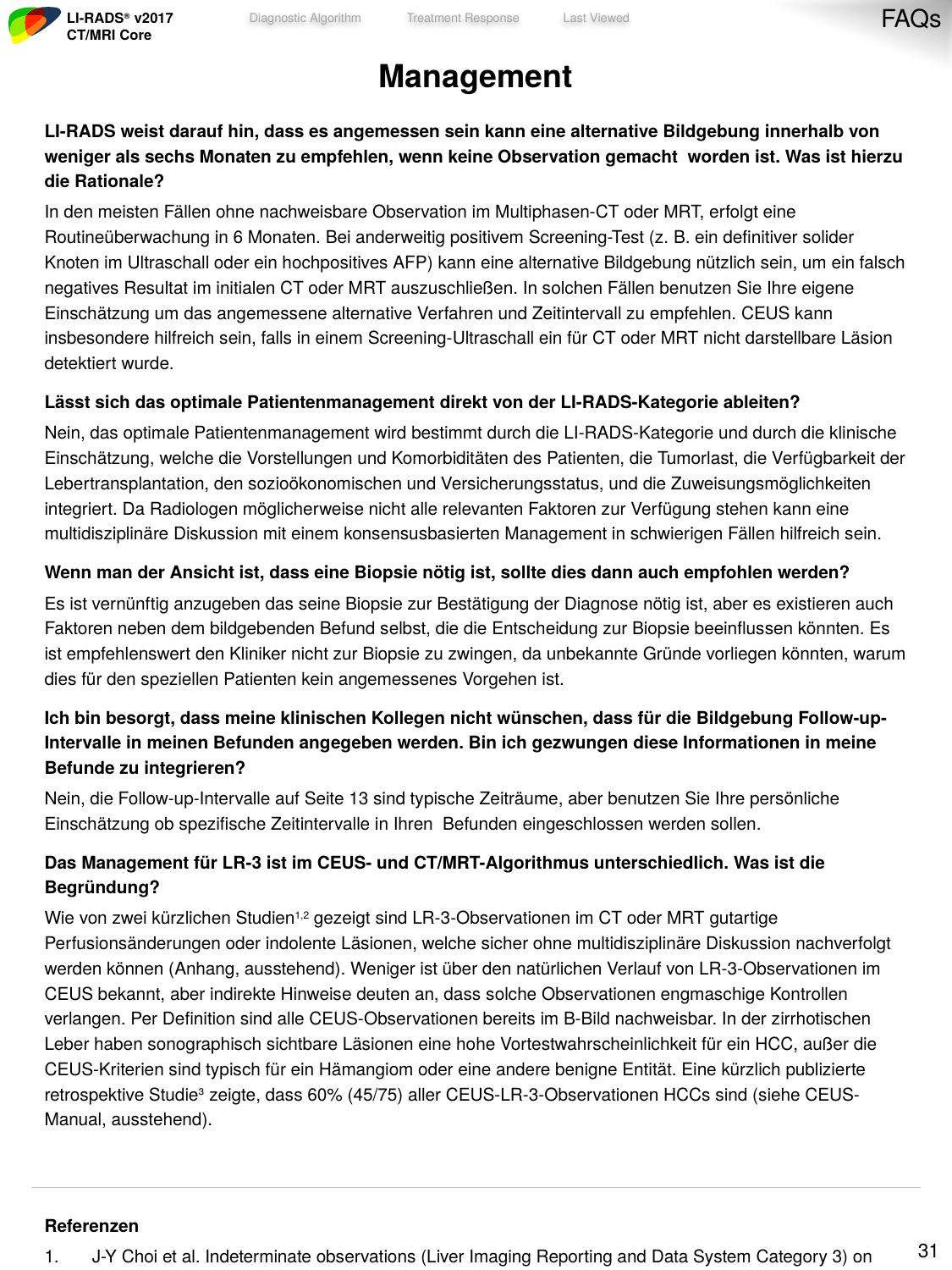

FAQs
| Management |
| --- |
| LI-RADS weist darauf hin, dass es angemessen sein kann eine alternative Bildgebung innerhalb von weniger als sechs Monaten zu empfehlen, wenn keine Observation gemacht worden ist. Was ist hierzu die Rationale? In den meisten Fällen ohne nachweisbare Observation im Multiphasen-CT oder MRT, erfolgt eine Routineüberwachung in 6 Monaten. Bei anderweitig positivem Screening-Test (z. B. ein definitiver solider Knoten im Ultraschall oder ein hochpositives AFP) kann eine alternative Bildgebung nützlich sein, um ein falsch negatives Resultat im initialen CT oder MRT auszuschließen. In solchen Fällen benutzen Sie Ihre eigene Einschätzung um das angemessene alternative Verfahren und Zeitintervall zu empfehlen. CEUS kann insbesondere hilfreich sein, falls in einem Screening-Ultraschall ein für CT oder MRT nicht darstellbare Läsion detektiert wurde. |
| Lässt sich das optimale Patientenmanagement direkt von der LI-RADS-Kategorie ableiten? Nein, das optimale Patientenmanagement wird bestimmt durch die LI-RADS-Kategorie und durch die klinische Einschätzung, welche die Vorstellungen und Komorbiditäten des Patienten, die Tumorlast, die Verfügbarkeit der Lebertransplantation, den sozioökonomischen und Versicherungsstatus, und die Zuweisungsmöglichkeiten integriert. Da Radiologen möglicherweise nicht alle relevanten Faktoren zur Verfügung stehen kann eine multidisziplinäre Diskussion mit einem konsensusbasierten Management in schwierigen Fällen hilfreich sein. |
| Wenn man der Ansicht ist, dass eine Biopsie nötig ist, sollte dies dann auch empfohlen werden? Es ist vernünftig anzugeben das seine Biopsie zur Bestätigung der Diagnose nötig ist, aber es existieren auch Faktoren neben dem bildgebenden Befund selbst, die die Entscheidung zur Biopsie beeinflussen könnten. Es ist empfehlenswert den Kliniker nicht zur Biopsie zu zwingen, da unbekannte Gründe vorliegen könnten, warum dies für den speziellen Patienten kein angemessenes Vorgehen ist. |
| Ich bin besorgt, dass meine klinischen Kollegen nicht wünschen, dass für die Bildgebung Follow-up-Intervalle in meinen Befunden angegeben werden. Bin ich gezwungen diese Informationen in meine Befunde zu integrieren? Nein, die Follow-up-Intervalle auf Seite 13 sind typische Zeiträume, aber benutzen Sie Ihre persönliche Einschätzung ob spezifische Zeitintervalle in Ihren Befunden eingeschlossen werden sollen. |
| Das Management für LR-3 ist im CEUS- und CT/MRT-Algorithmus unterschiedlich. Was ist die Begründung? Wie von zwei kürzlichen Studien1,2 gezeigt sind LR-3-Observationen im CT oder MRT gutartige Perfusionsänderungen oder indolente Läsionen, welche sicher ohne multidisziplinäre Diskussion nachverfolgt werden können (Anhang, ausstehend). Weniger ist über den natürlichen Verlauf von LR-3-Observationen im CEUS bekannt, aber indirekte Hinweise deuten an, dass solche Observationen engmaschige Kontrollen verlangen. Per Definition sind alle CEUS-Observationen bereits im B-Bild nachweisbar. In der zirrhotischen Leber haben sonographisch sichtbare Läsionen eine hohe Vortestwahrscheinlichkeit für ein HCC, außer die CEUS-Kriterien sind typisch für ein Hämangiom oder eine andere benigne Entität. Eine kürzlich publizierte retrospektive Studie³ zeigte, dass 60% (45/75) aller CEUS-LR-3-Observationen HCCs sind (siehe CEUS-Manual, ausstehend). |
| Referenzen J-Y Choi et al. Indeterminate observations (Liver Imaging Reporting and Data System Category 3) on MRI in the cirrhotic liver: fate and clinical implications. AJR 2013. PMID 24147469 M Tanabe et al. Imaging outcomes of Liver Imaging Reporting and Data System Version 2014 Category 2, 3, and 4 observations detected at CT and MR Imaging. Radiology 2016. PMID 27115054 E Terzi, L. De Bonis, S. Leoni, et al. Dig Liv Dis, 2017; 49, Suppl 1, e22 |
31